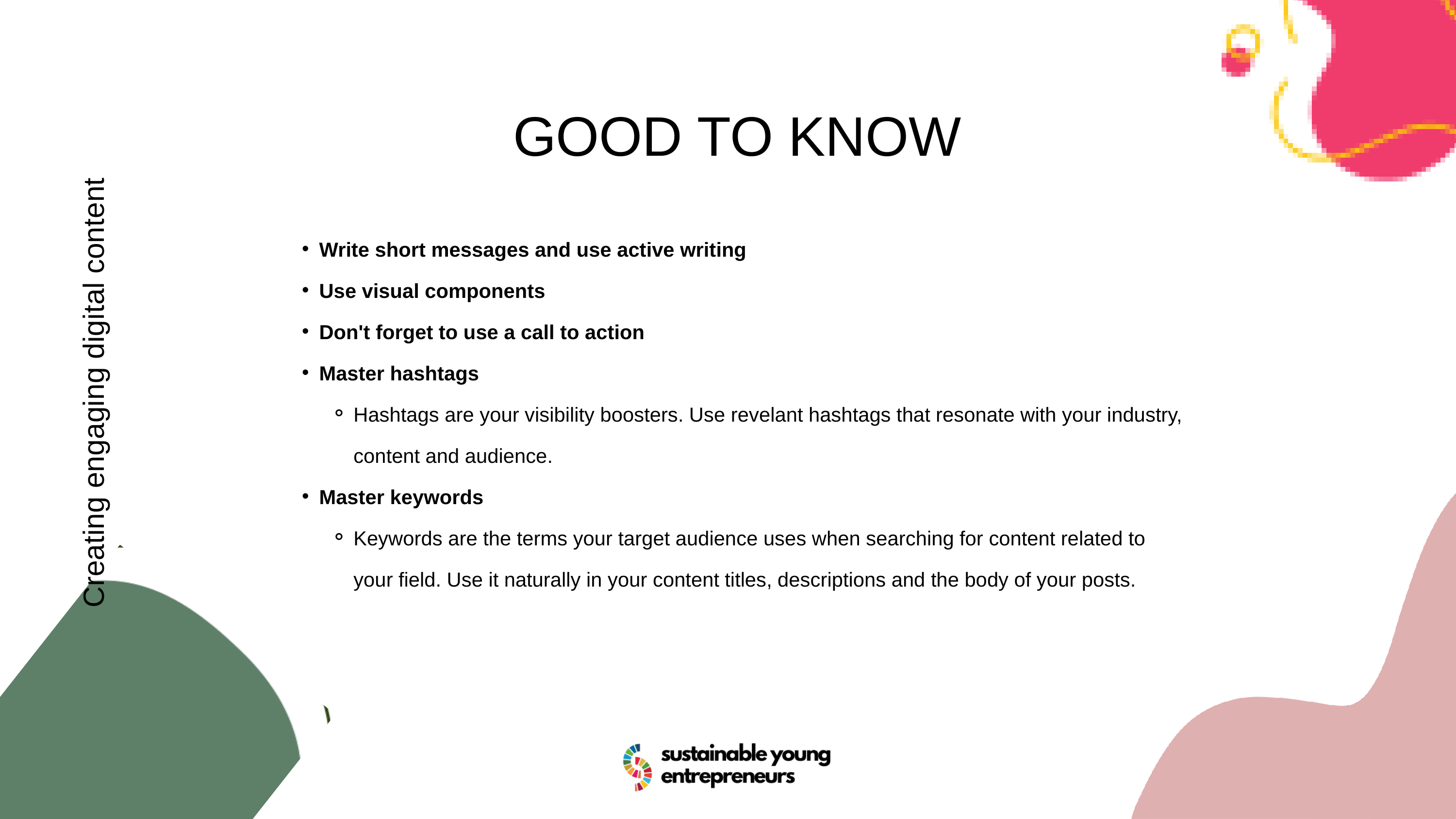

GOOD TO KNOW
Write short messages and use active writing
Use visual components
Don't forget to use a call to action
Master hashtags
Hashtags are your visibility boosters. Use revelant hashtags that resonate with your industry, content and audience.
Master keywords
Keywords are the terms your target audience uses when searching for content related to your field. Use it naturally in your content titles, descriptions and the body of your posts.

Creating engaging digital content